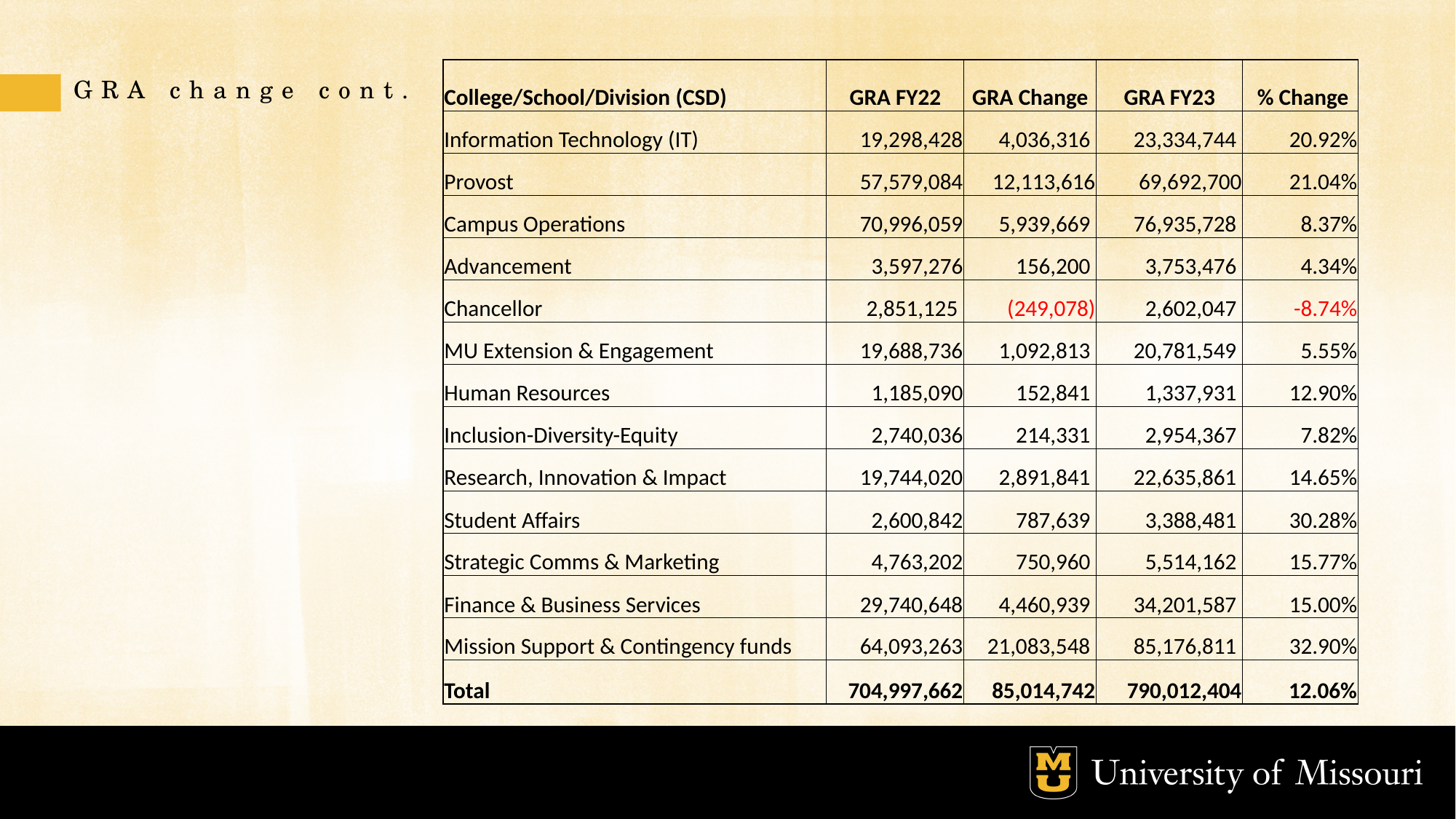

| College/School/Division (CSD) | GRA FY22 | GRA Change | GRA FY23 | % Change |
| --- | --- | --- | --- | --- |
| Information Technology (IT) | 19,298,428 | 4,036,316 | 23,334,744 | 20.92% |
| Provost | 57,579,084 | 12,113,616 | 69,692,700 | 21.04% |
| Campus Operations | 70,996,059 | 5,939,669 | 76,935,728 | 8.37% |
| Advancement | 3,597,276 | 156,200 | 3,753,476 | 4.34% |
| Chancellor | 2,851,125 | (249,078) | 2,602,047 | -8.74% |
| MU Extension & Engagement | 19,688,736 | 1,092,813 | 20,781,549 | 5.55% |
| Human Resources | 1,185,090 | 152,841 | 1,337,931 | 12.90% |
| Inclusion-Diversity-Equity | 2,740,036 | 214,331 | 2,954,367 | 7.82% |
| Research, Innovation & Impact | 19,744,020 | 2,891,841 | 22,635,861 | 14.65% |
| Student Affairs | 2,600,842 | 787,639 | 3,388,481 | 30.28% |
| Strategic Comms & Marketing | 4,763,202 | 750,960 | 5,514,162 | 15.77% |
| Finance & Business Services | 29,740,648 | 4,460,939 | 34,201,587 | 15.00% |
| Mission Support & Contingency funds | 64,093,263 | 21,083,548 | 85,176,811 | 32.90% |
| Total | 704,997,662 | 85,014,742 | 790,012,404 | 12.06% |
GRA change cont.